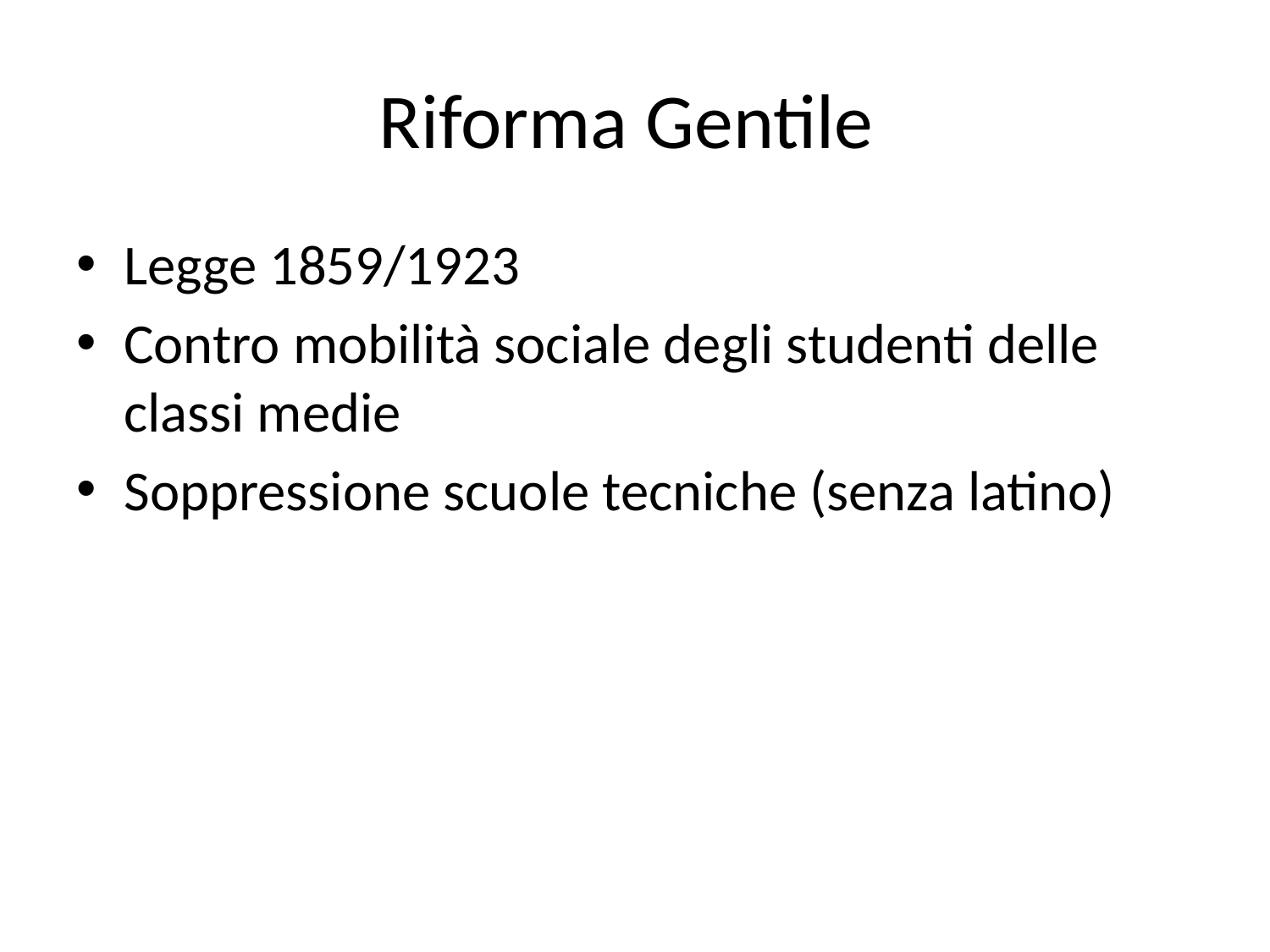

# Riforma Gentile
Legge 1859/1923
Contro mobilità sociale degli studenti delle classi medie
Soppressione scuole tecniche (senza latino)